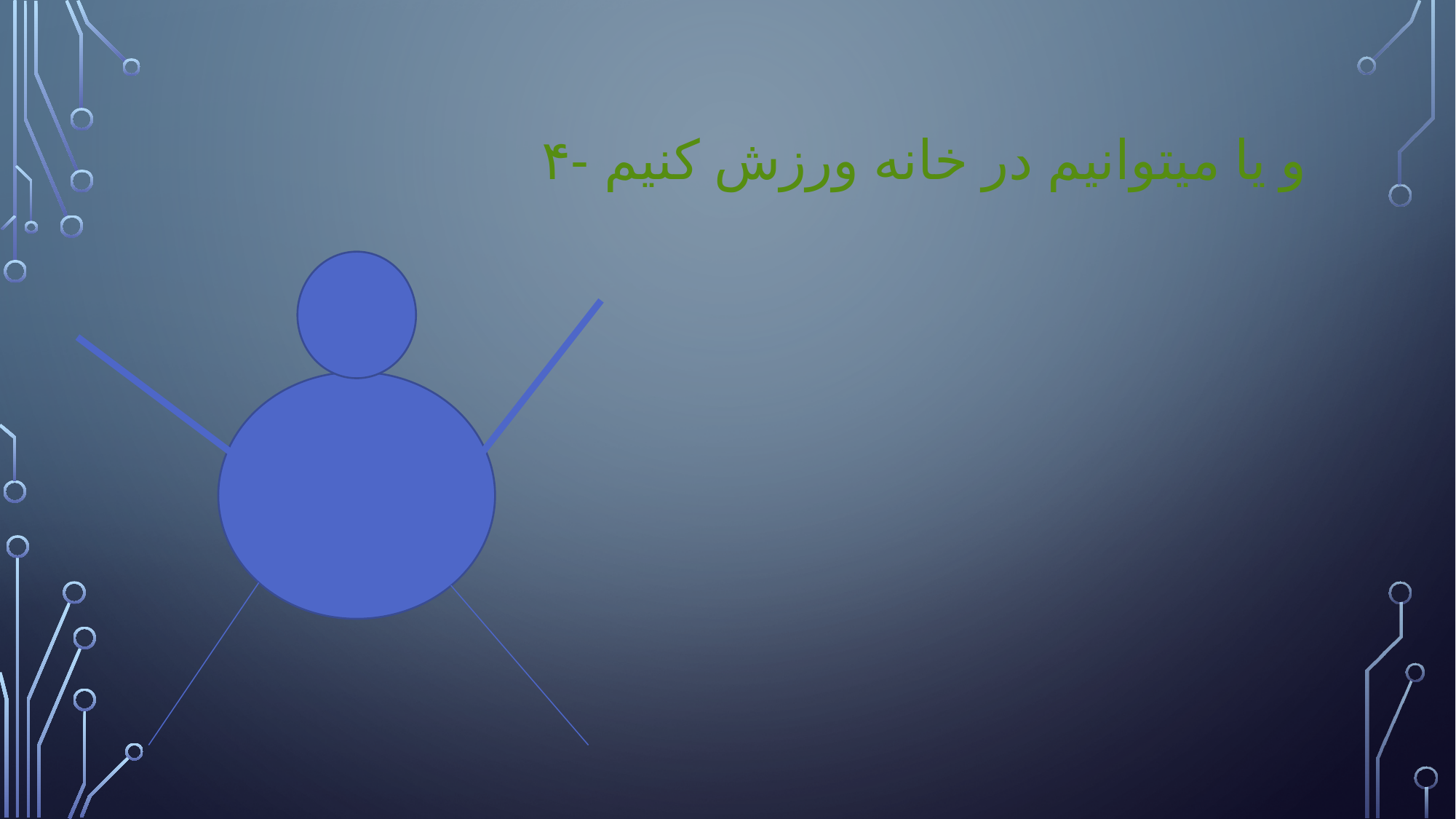

# ۴- و یا میتوانیم در خانه ورزش کنیم